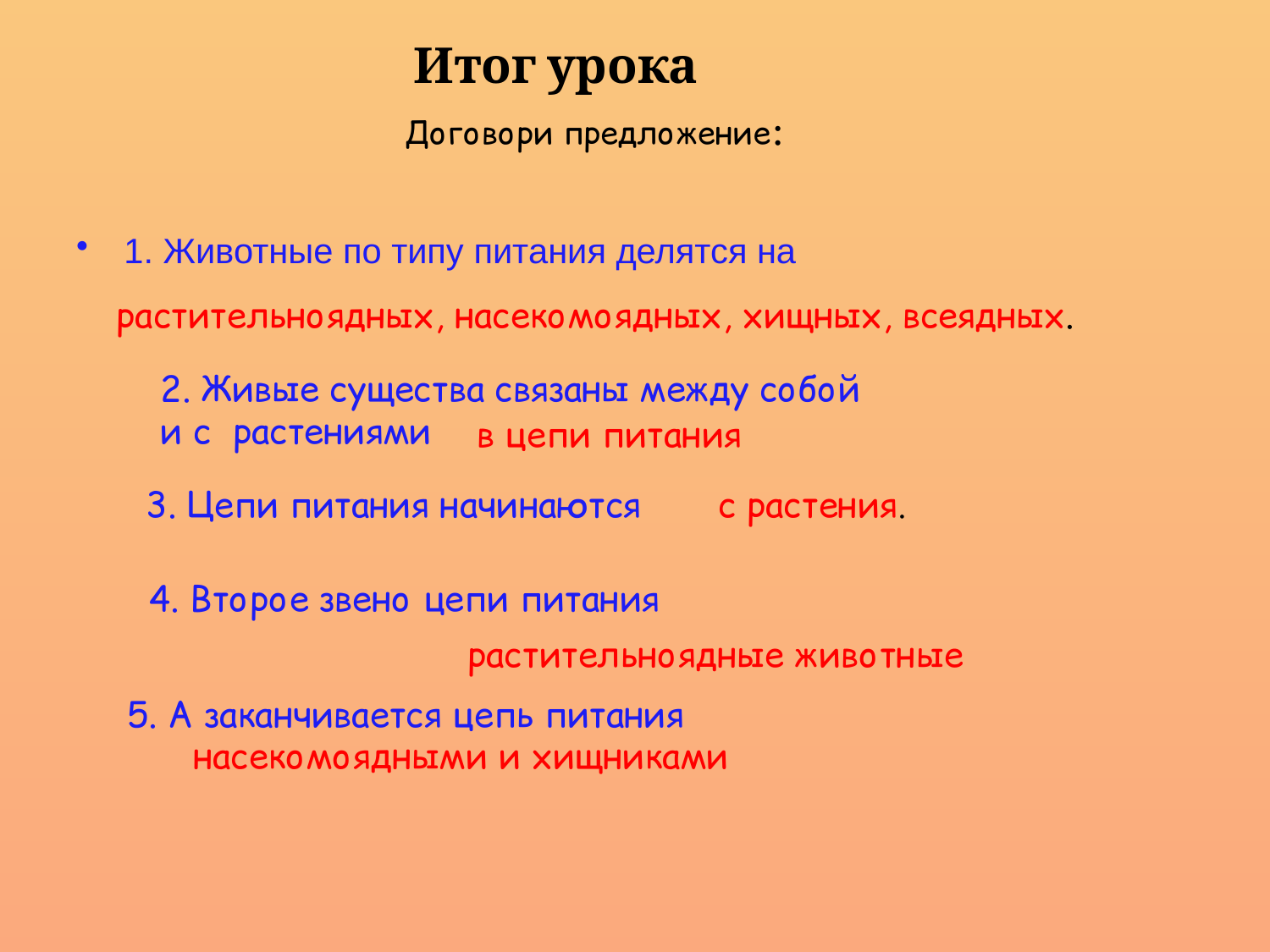

Итог урока
#
Договори предложение:
1. Животные по типу питания делятся на
растительноядных, насекомоядных, хищных, всеядных.
2. Живые существа связаны между собой
и с  растениями
в цепи питания
3. Цепи питания начинаются
с растения.
4. Второе звено цепи питания
растительноядные животные
5. А заканчивается цепь питания
насекомоядными и хищниками